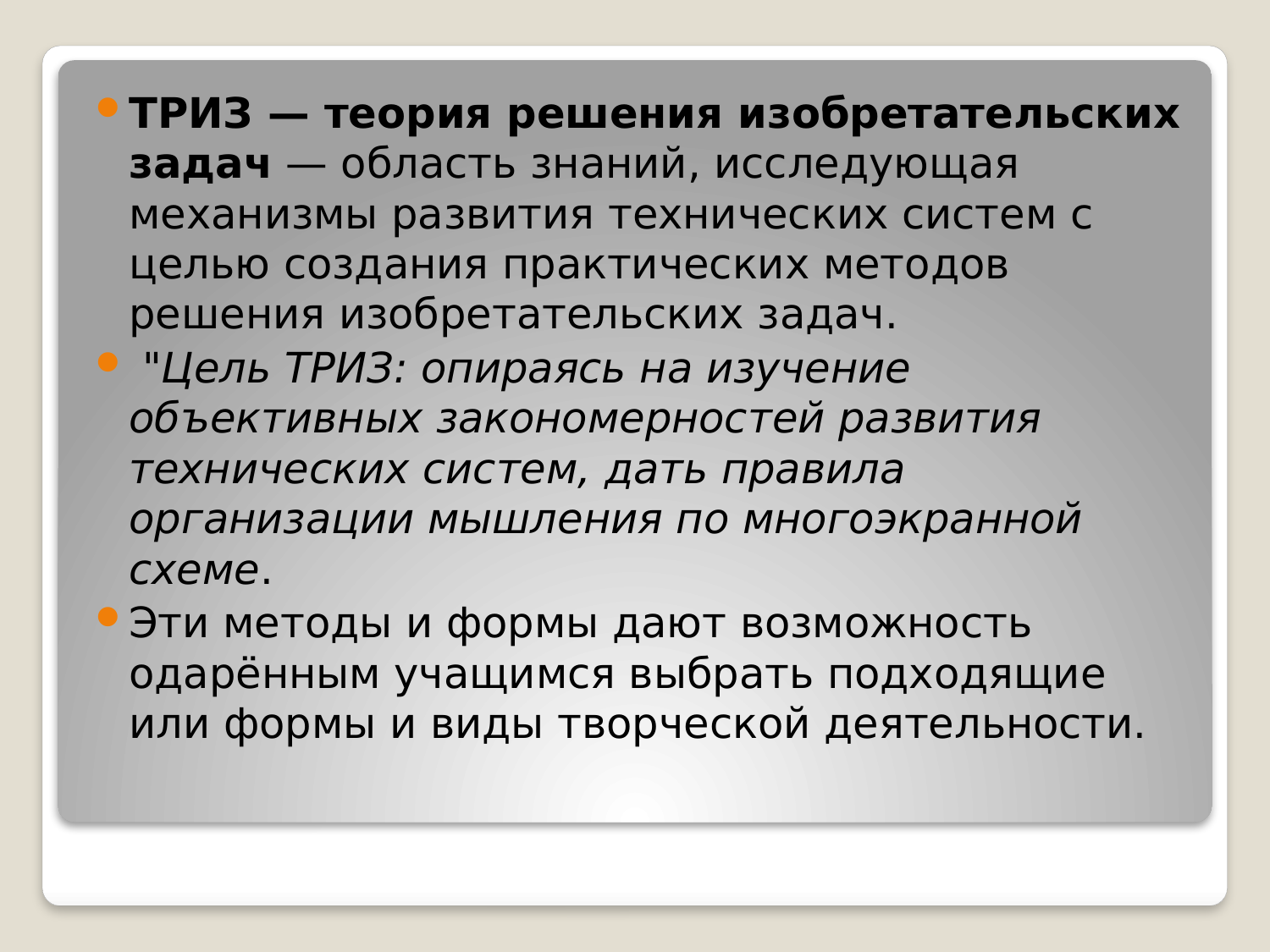

ТРИЗ — теория решения изобретательских задач — область знаний, исследующая механизмы развития технических систем с целью создания практических методов решения изобретательских задач.
 "Цель ТРИЗ: опираясь на изучение объективных закономерностей развития технических систем, дать правила организации мышления по многоэкранной схеме.
Эти методы и формы дают возможность одарённым учащимся выбрать подходящие или формы и виды творческой деятельности.
#